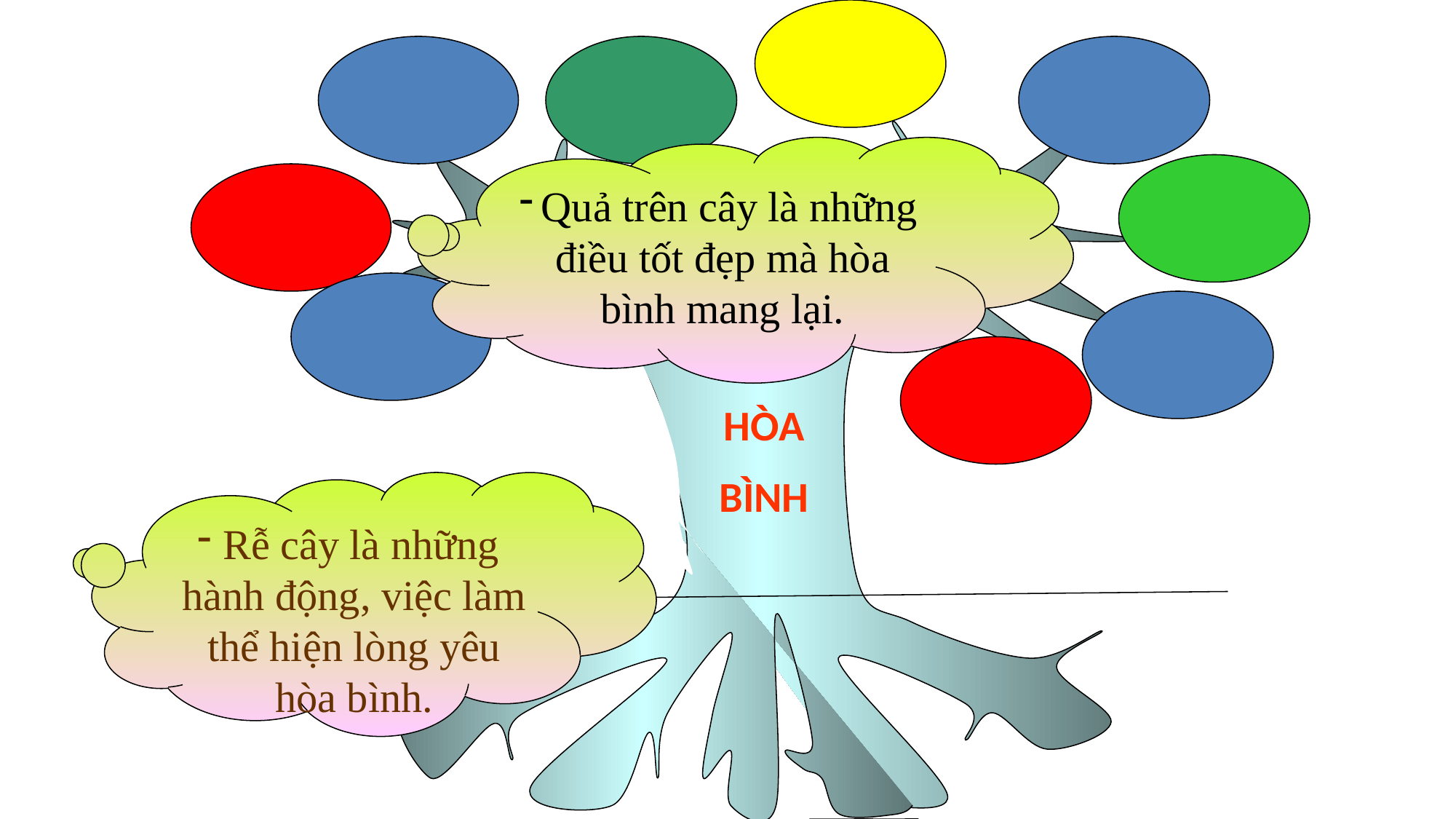

Quả trên cây là những điều tốt đẹp mà hòa bình mang lại.

HÒA
BÌNH

Rễ cây là những hành động, việc làm thể hiện lòng yêu hòa bình.